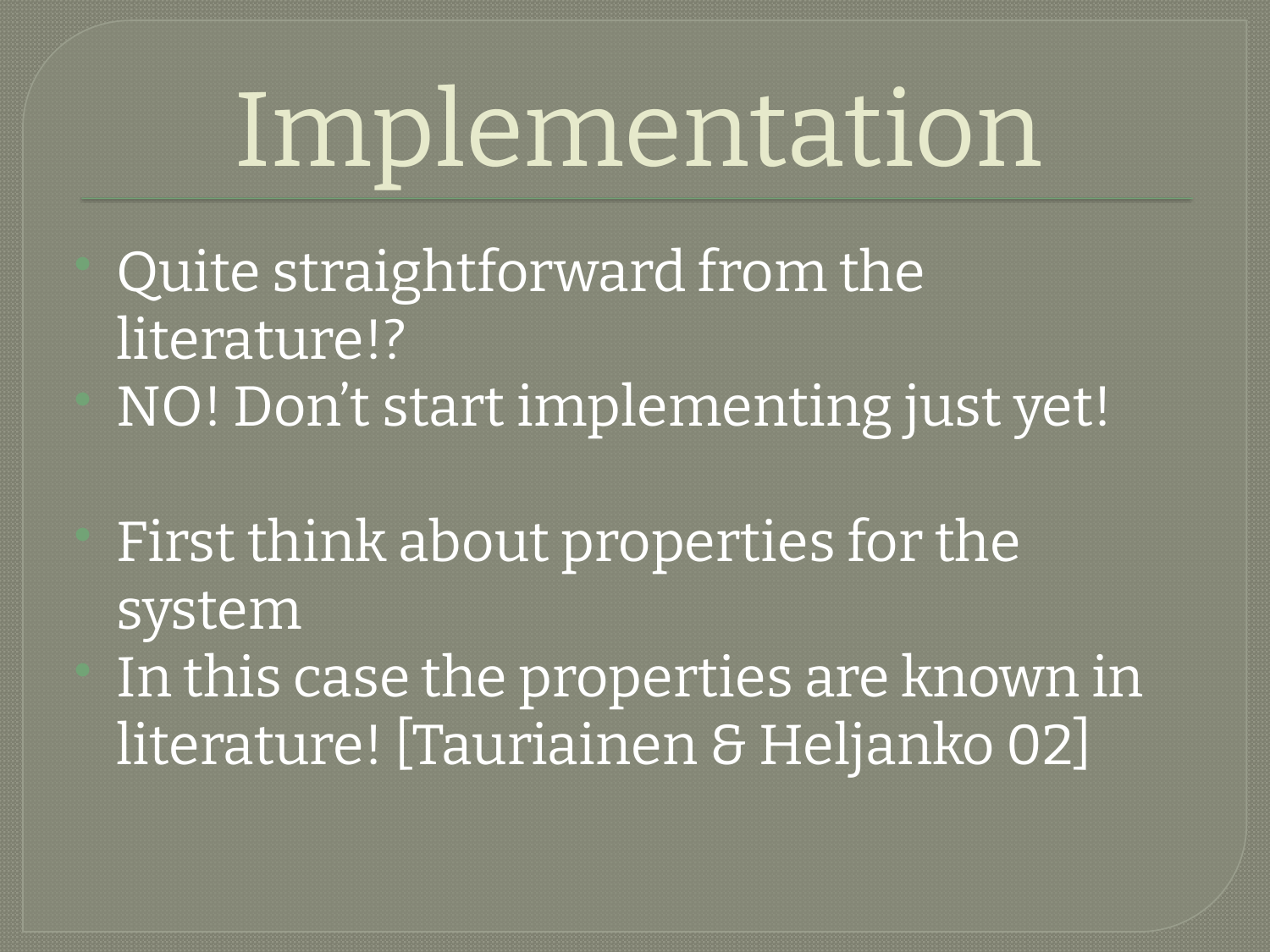

# Implementation
Quite straightforward from the literature!?
NO! Don’t start implementing just yet!

First think about properties for the system
In this case the properties are known in literature! [Tauriainen & Heljanko 02]